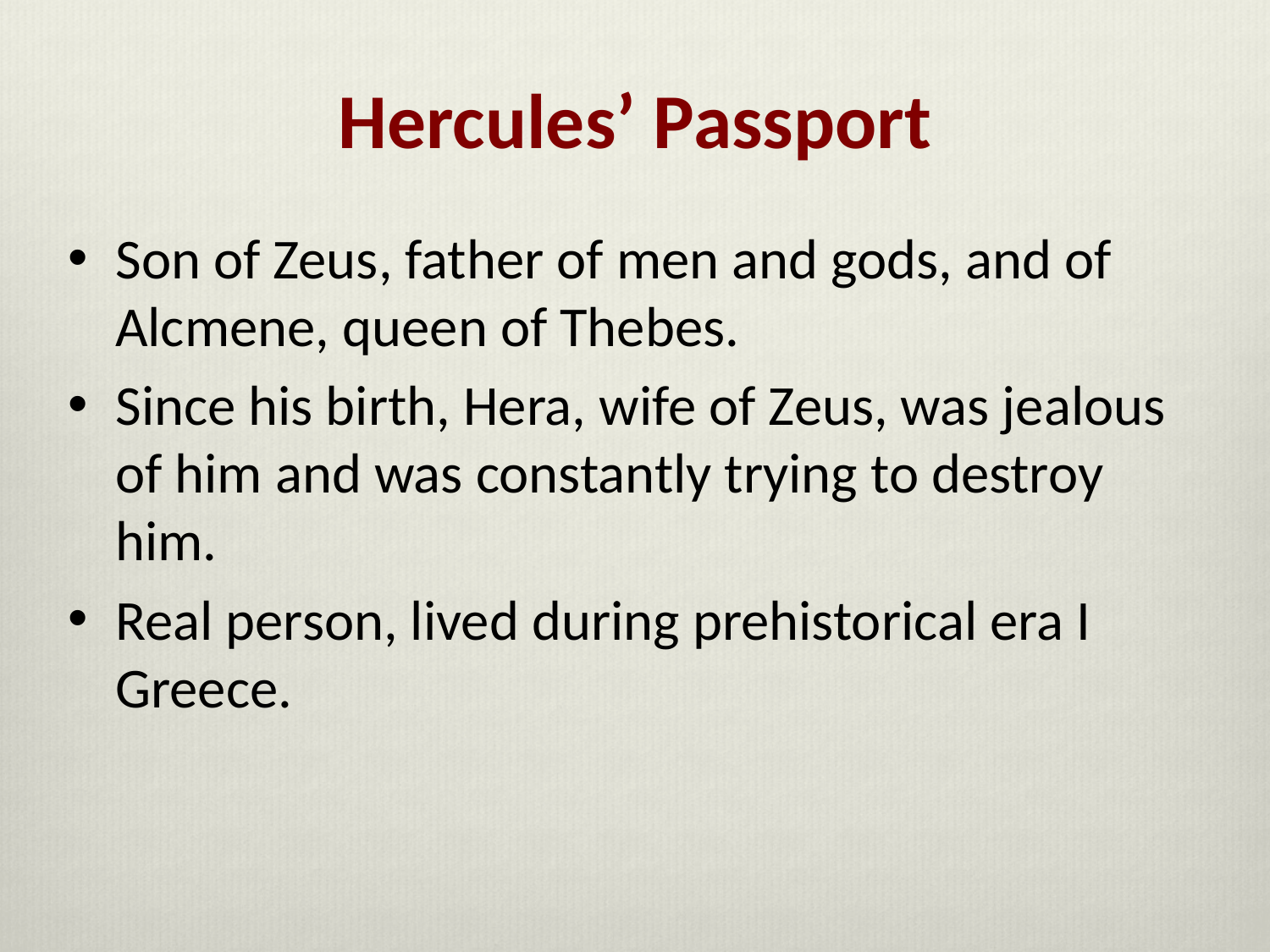

Hercules’ Passport
Son of Zeus, father of men and gods, and of Alcmene, queen of Thebes.
Since his birth, Hera, wife of Zeus, was jealous of him and was constantly trying to destroy him.
Real person, lived during prehistorical era I Greece.